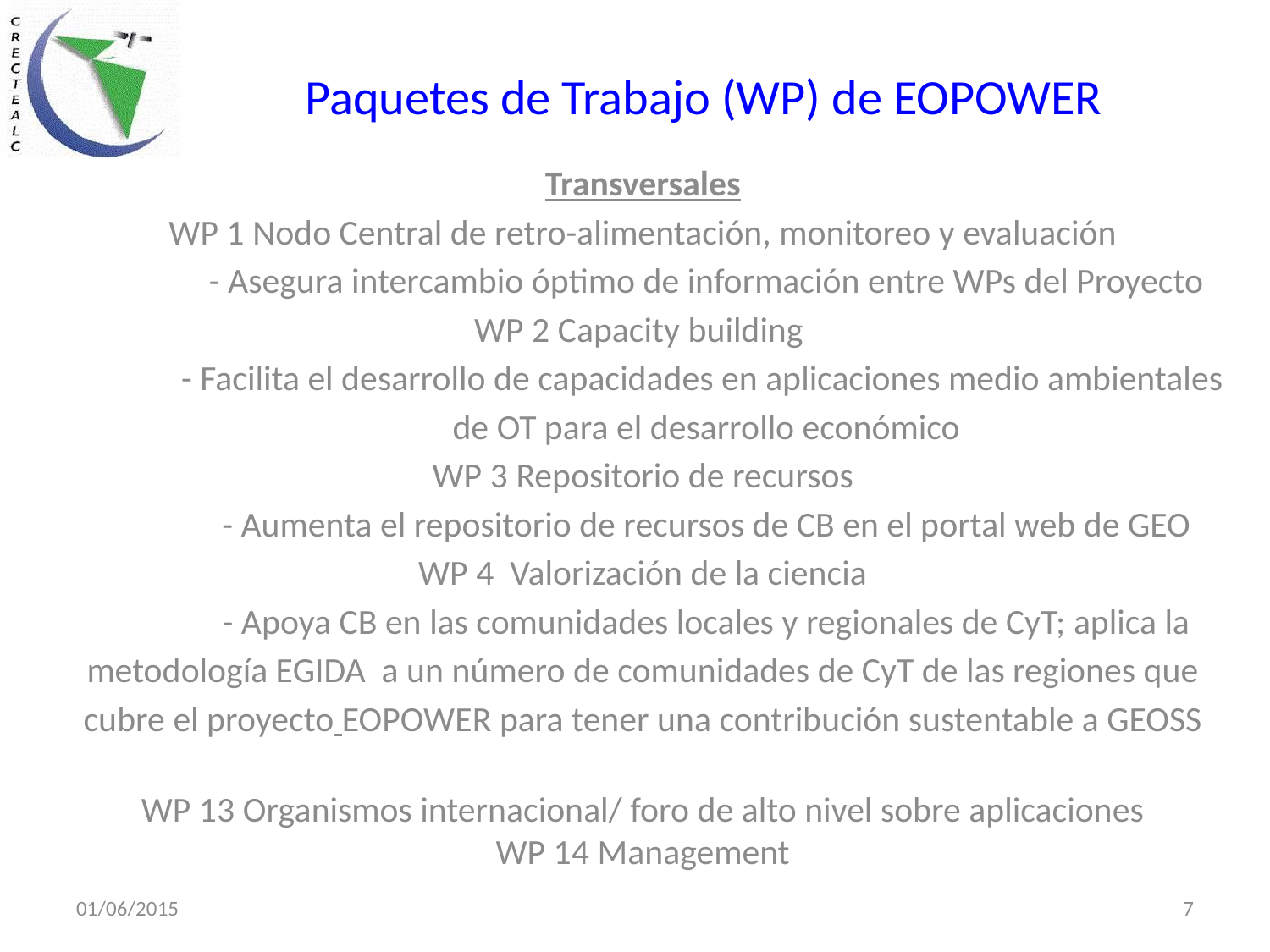

# Paquetes de Trabajo (WP) de EOPOWER
Transversales
WP 1 Nodo Central de retro-alimentación, monitoreo y evaluación
	- Asegura intercambio óptimo de información entre WPs del Proyecto
WP 2 Capacity building
	- Facilita el desarrollo de capacidades en aplicaciones medio ambientales 	de OT para el desarrollo económico
WP 3 Repositorio de recursos
	- Aumenta el repositorio de recursos de CB en el portal web de GEO
WP 4  Valorización de la ciencia
	- Apoya CB en las comunidades locales y regionales de CyT; aplica la metodología EGIDA  a un número de comunidades de CyT de las regiones que cubre el proyecto EOPOWER para tener una contribución sustentable a GEOSS

WP 13 Organismos internacional/ foro de alto nivel sobre aplicaciones
WP 14 Management
01/06/2015
7